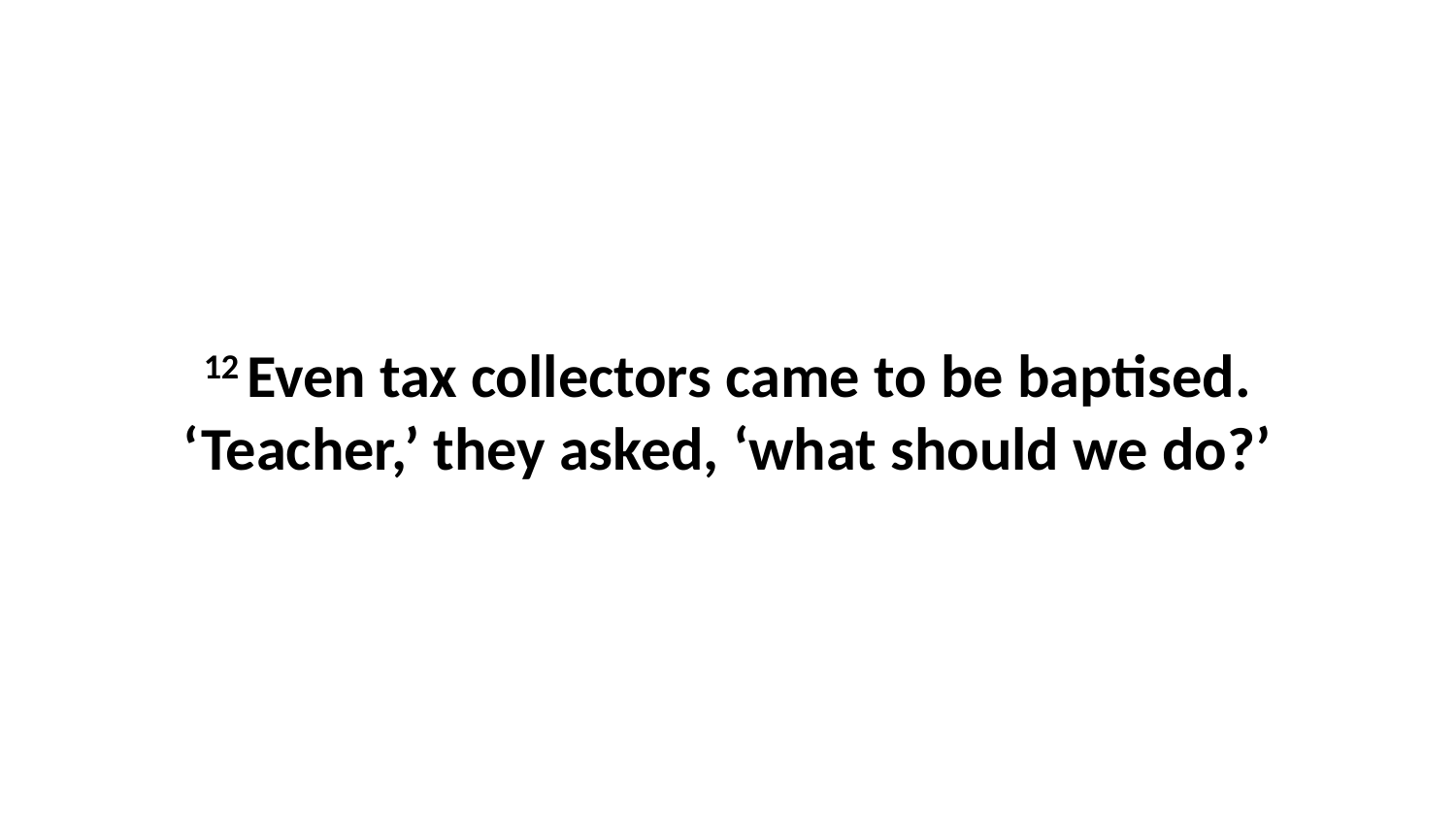

12 Even tax collectors came to be baptised. ‘Teacher,’ they asked, ‘what should we do?’